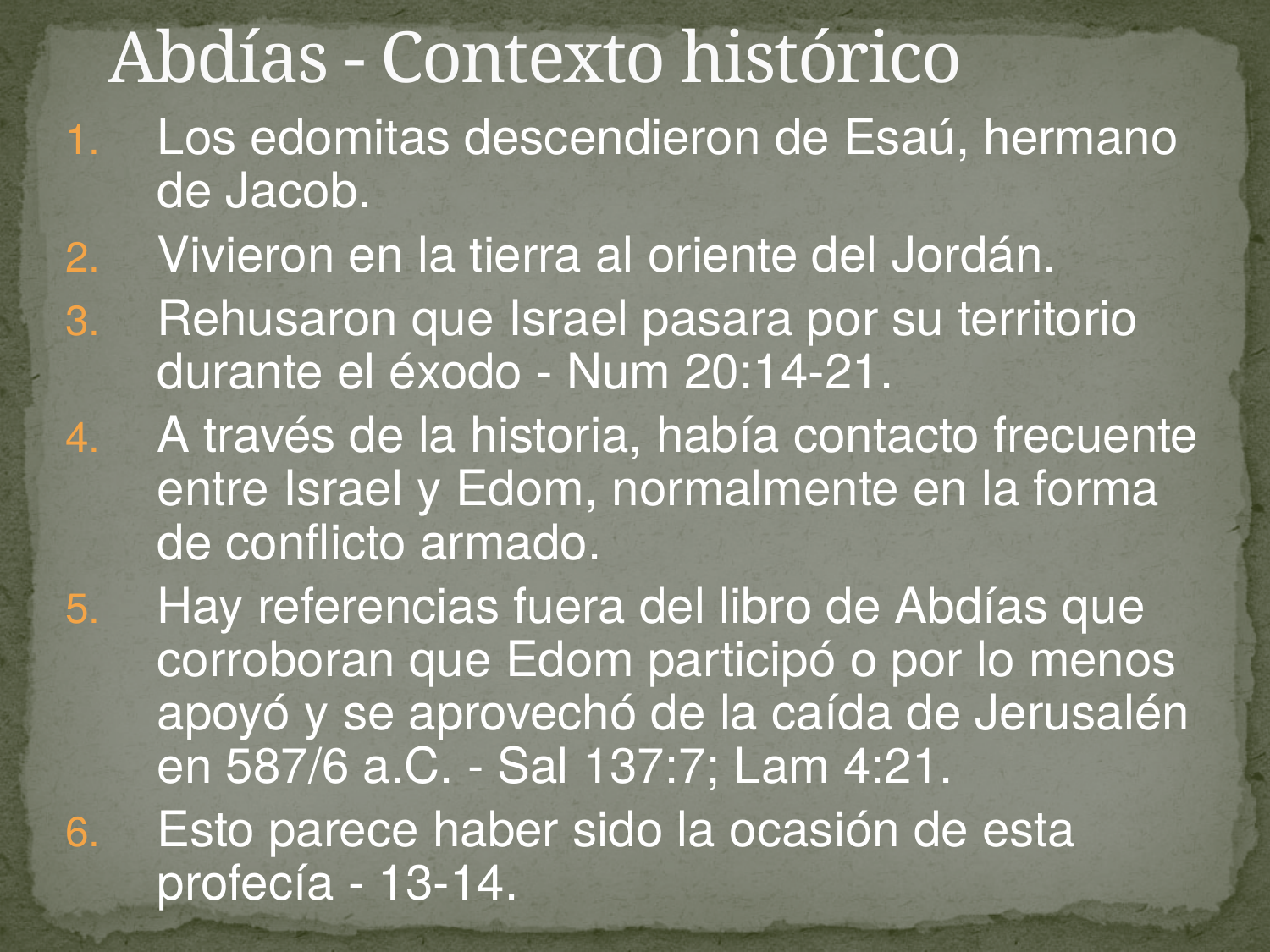

# Abdías - Contexto histórico
Los edomitas descendieron de Esaú, hermano de Jacob.
Vivieron en la tierra al oriente del Jordán.
Rehusaron que Israel pasara por su territorio durante el éxodo - Num 20:14-21.
A través de la historia, había contacto frecuente entre Israel y Edom, normalmente en la forma de conflicto armado.
Hay referencias fuera del libro de Abdías que corroboran que Edom participó o por lo menos apoyó y se aprovechó de la caída de Jerusalén en 587/6 a.C. - Sal 137:7; Lam 4:21.
Esto parece haber sido la ocasión de esta profecía - 13-14.